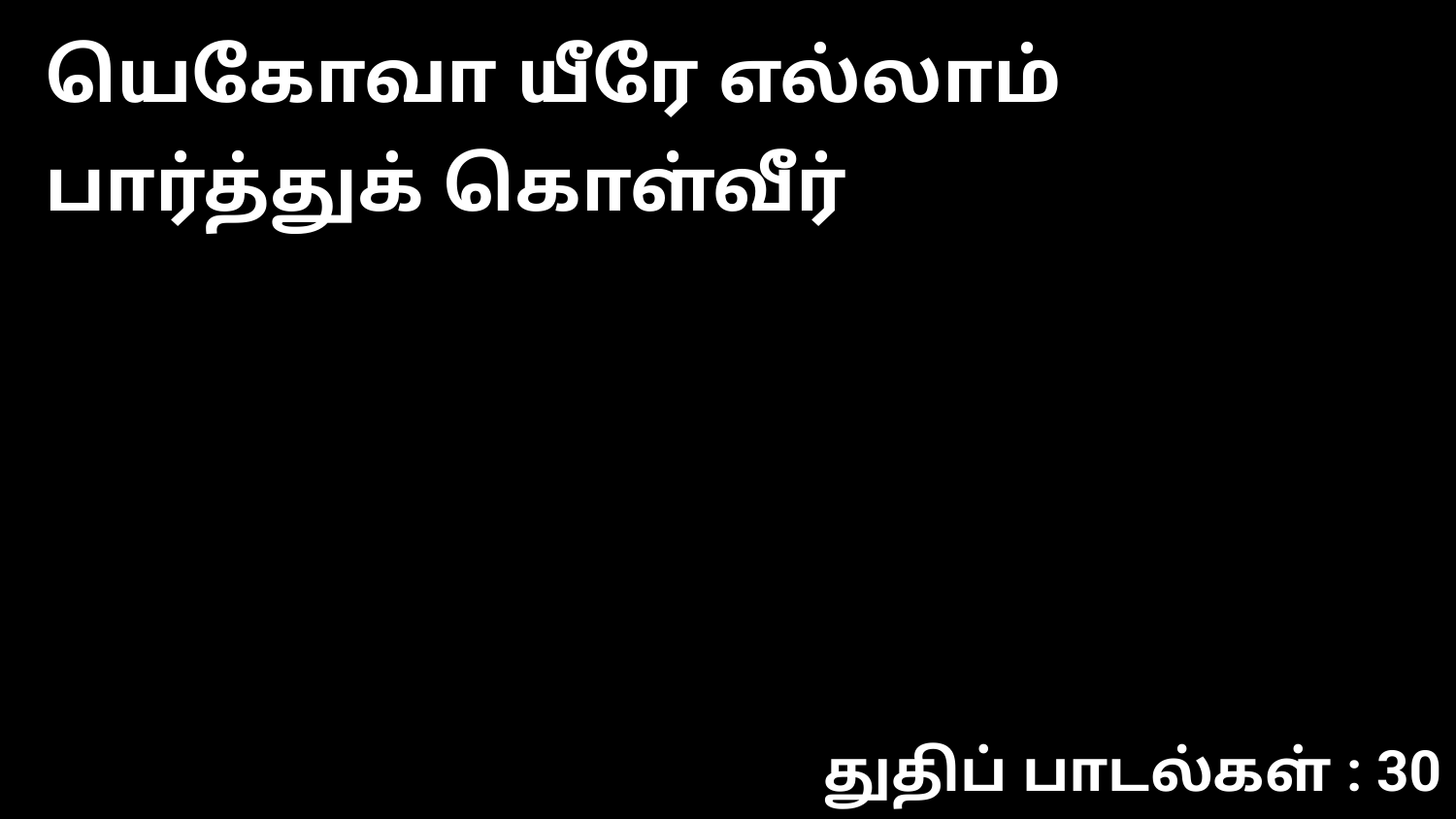

யெகோவா யீரே எல்லாம் பார்த்துக் கொள்வீர்
துதிப் பாடல்கள் : 30